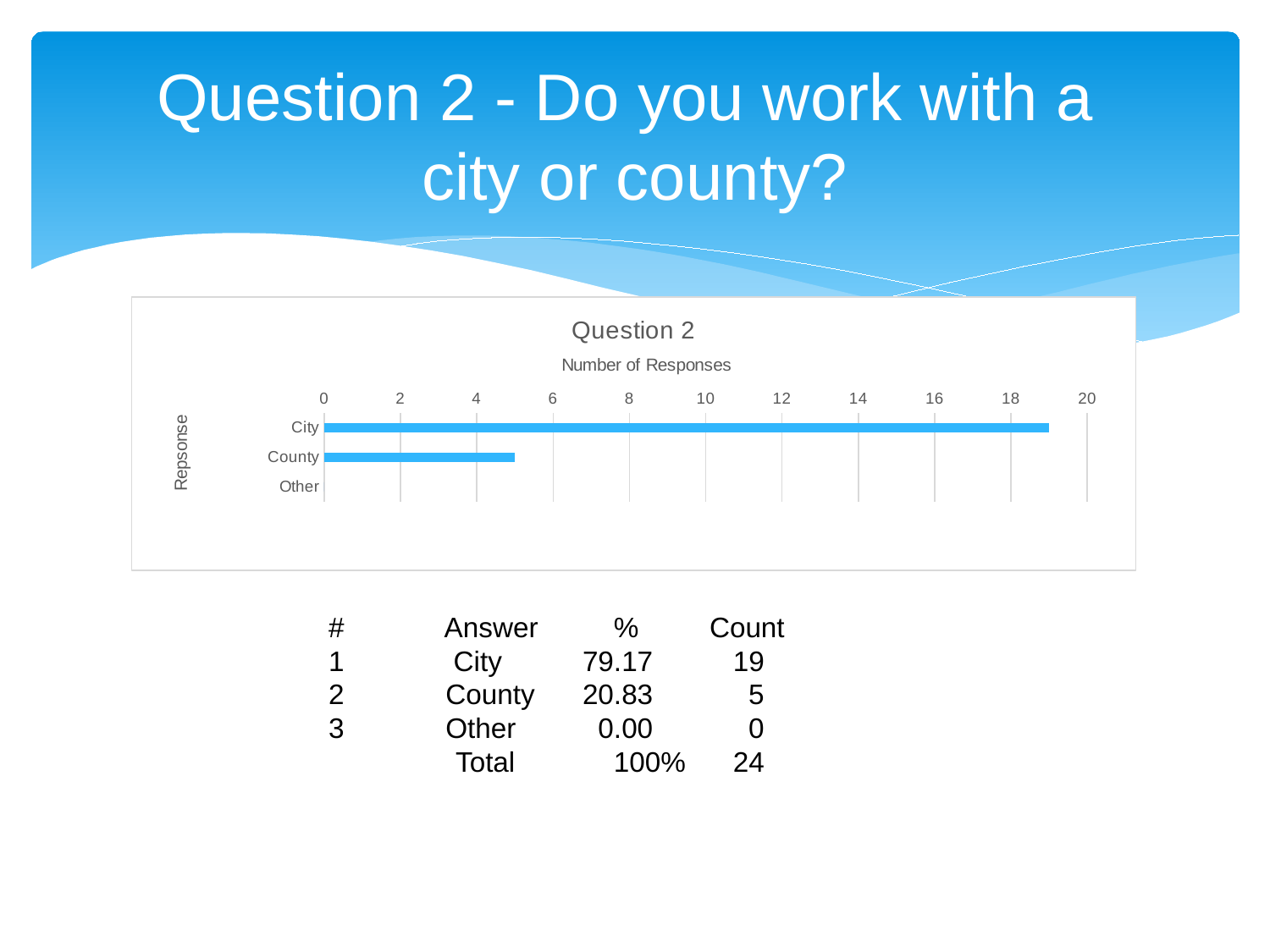

# Question 2 - Do you work with a city or county?

### Chart: Question 2

| Category | City County Other |
|---|---|
| City | 19.0 |
| County | 5.0 |
| Other | 0.0 |
#             Answer	    %	Count
1              City	79.17	   19
2             County	20.83	     5
3             Other	  0.00	     0
	Total	    100%	   24